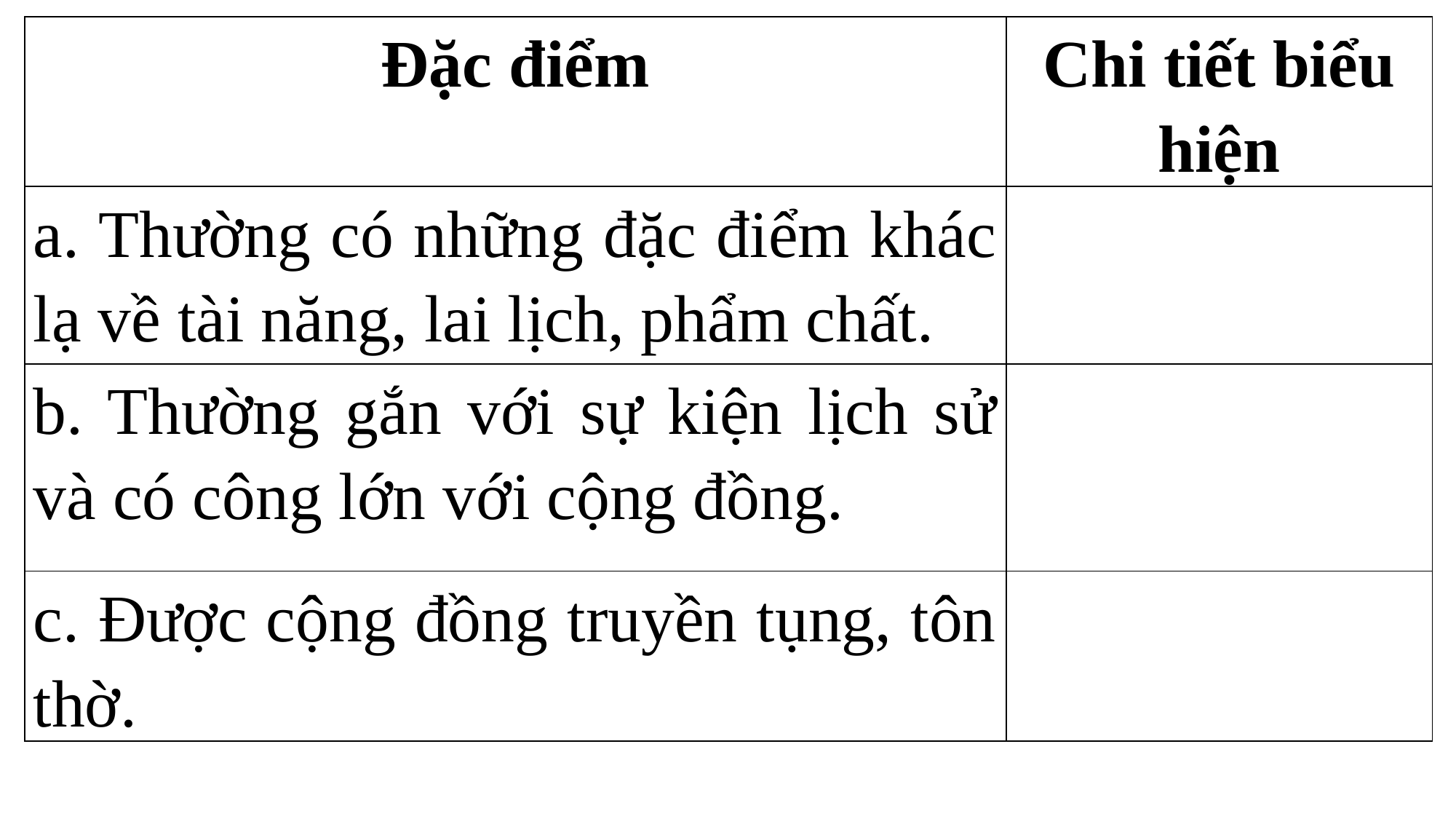

| Đặc điểm | Chi tiết biểu hiện |
| --- | --- |
| a. Thường có những đặc điểm khác lạ về tài năng, lai lịch, phẩm chất. |  |
| b. Thường gắn với sự kiện lịch sử và có công lớn với cộng đồng. |  |
| c. Được cộng đồng truyền tụng, tôn thờ. |  |